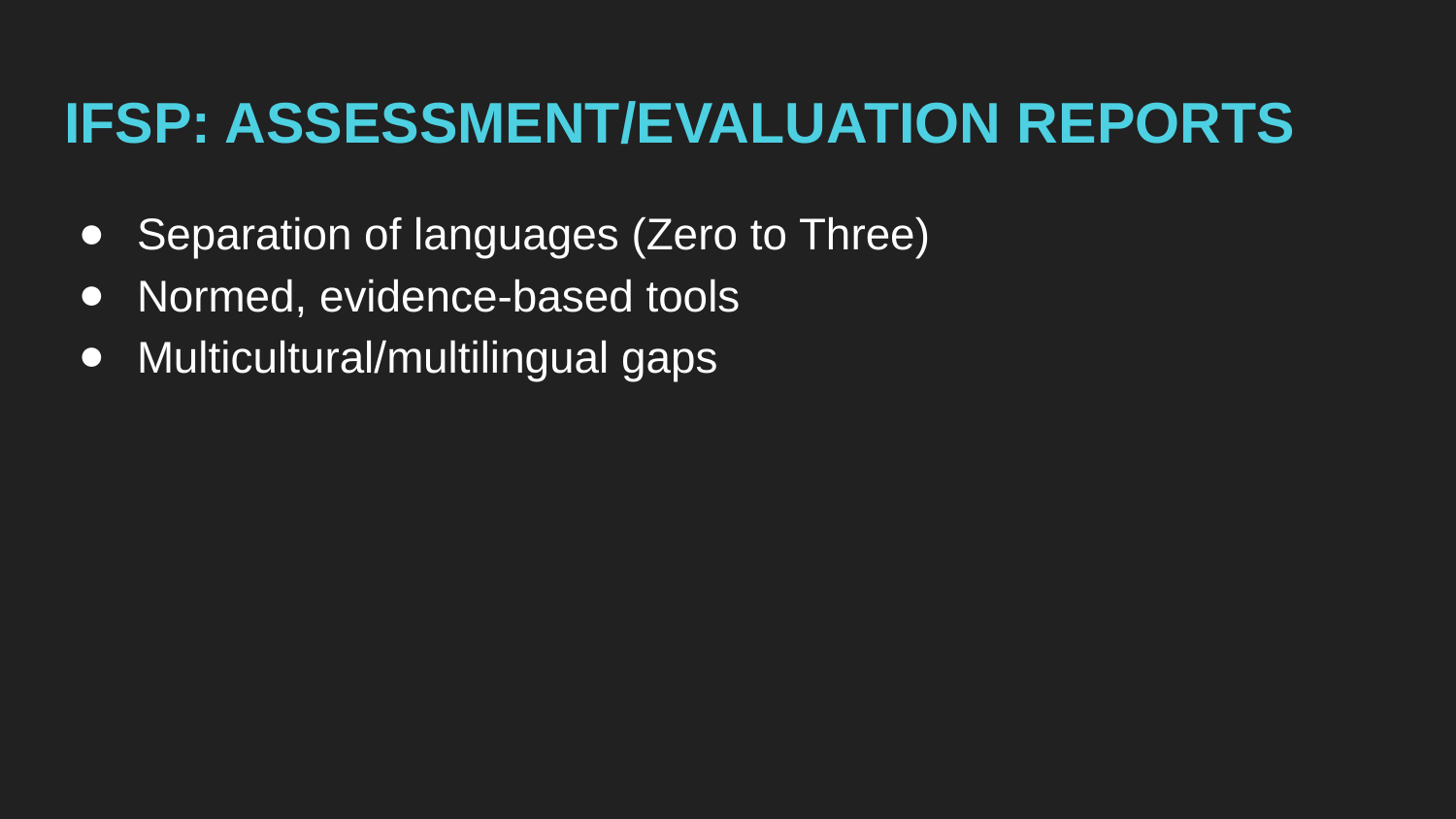

# IFSP: ASSESSMENT/EVALUATION REPORTS
Separation of languages (Zero to Three)
Normed, evidence-based tools
Multicultural/multilingual gaps